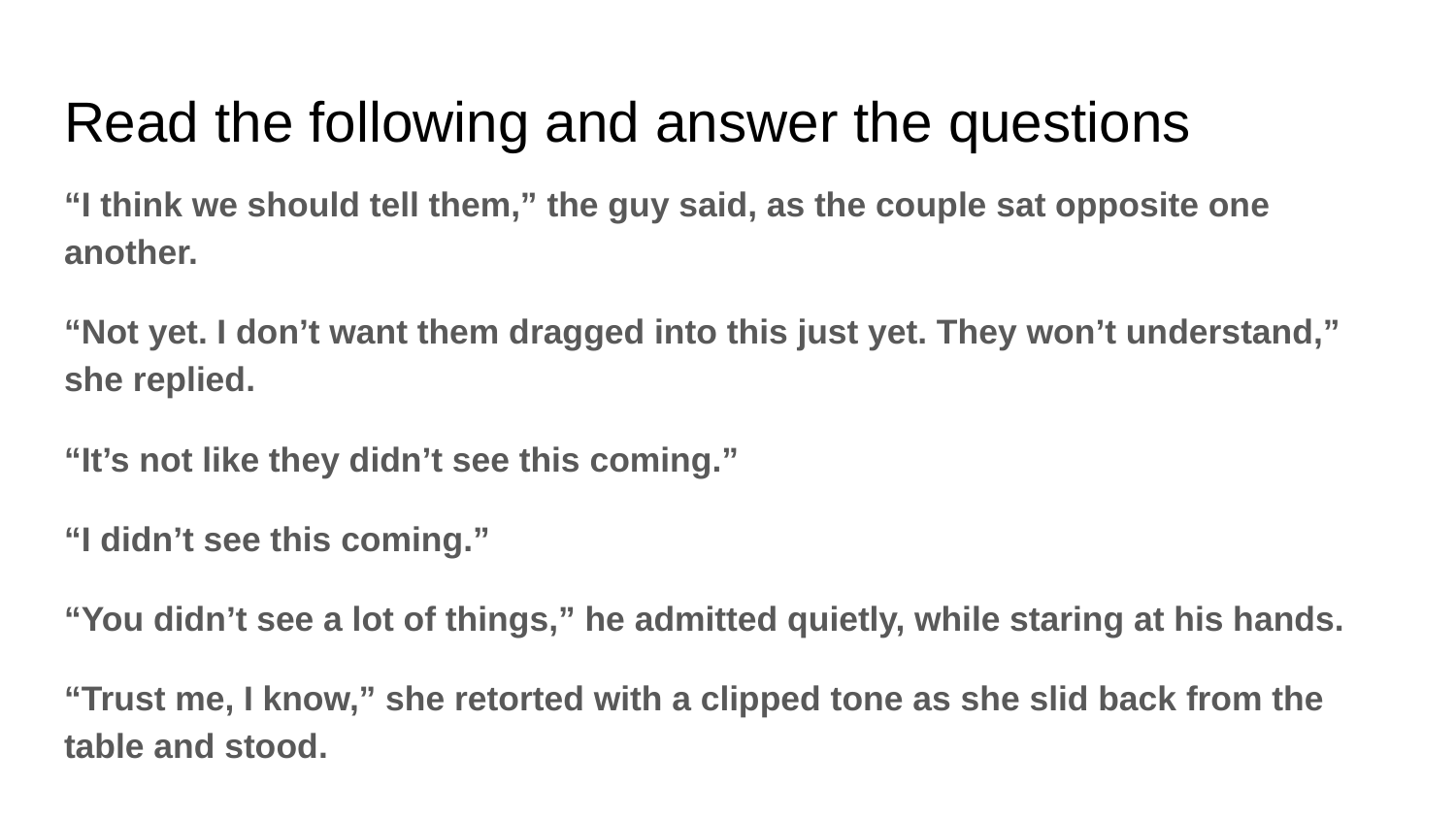

# Read the following and answer the questions
“I think we should tell them,” the guy said, as the couple sat opposite one another.
“Not yet. I don’t want them dragged into this just yet. They won’t understand,” she replied.
“It’s not like they didn’t see this coming.”
“I didn’t see this coming.”
“You didn’t see a lot of things,” he admitted quietly, while staring at his hands.
“Trust me, I know,” she retorted with a clipped tone as she slid back from the table and stood.